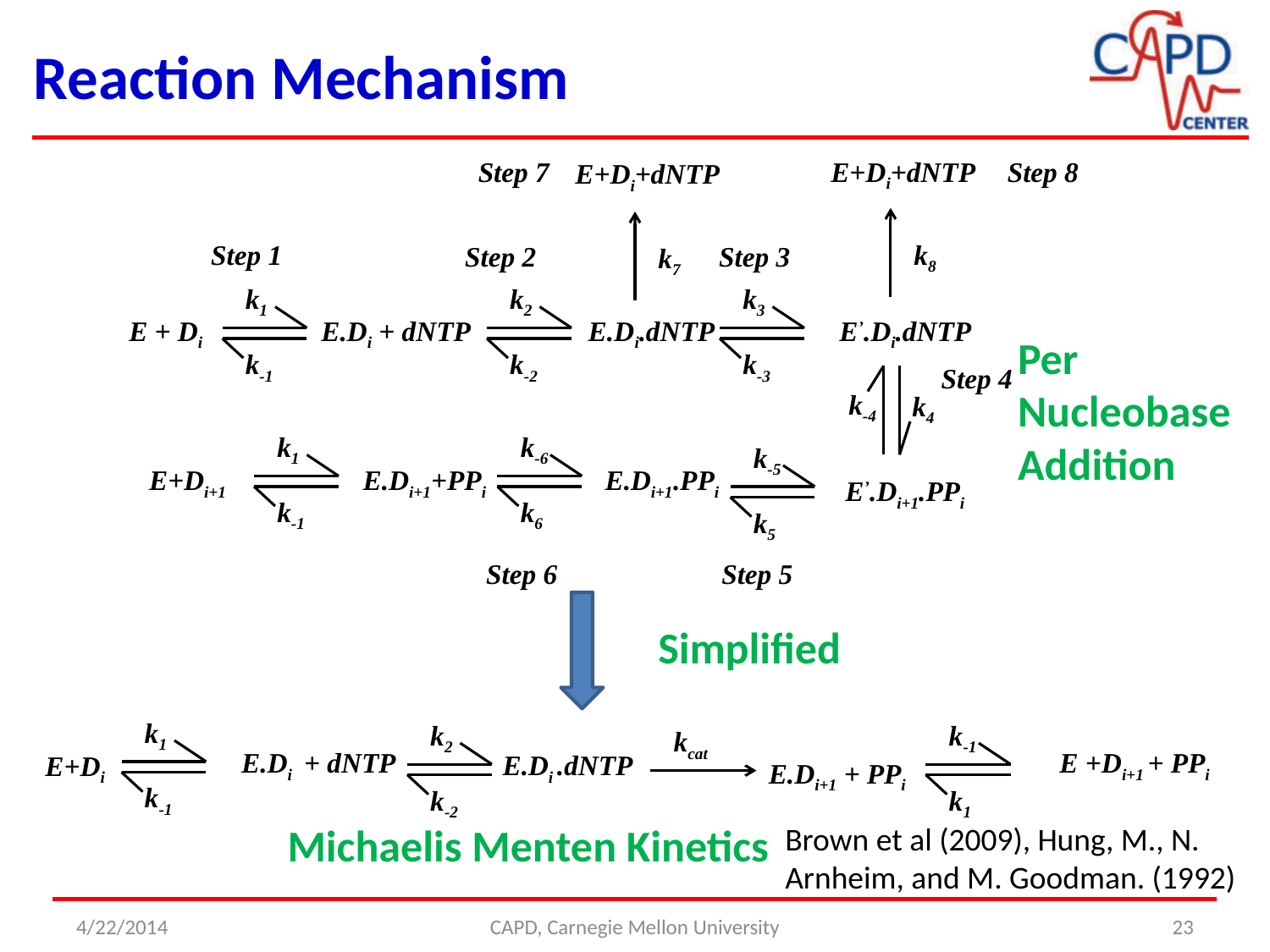

Reaction Mechanism
Step 7
E+Di+dNTP
Step 8
E+Di+dNTP
Step 1
k8
Step 2
Step 3
k7
k1
k2
k3
E + Di                 E.Di + dNTP                 E.Di.dNTP                  E’.Di.dNTP
Per Nucleobase Addition
k-1
k-2
k-3
Step 4
k-4
k4
k1
k-6
k-5
E+Di+1
 E.Di+1+PPi
 E.Di+1.PPi
  E’.Di+1.PPi
k-1
k6
k5
Step 6
Step 5

Simplified
k1
k2
k-1
kcat
 E.Di   + dNTP
 E +Di+1 + PPi
 E.Di .dNTP
E+Di
 E.Di+1 + PPi
k-1
k-2
k1
Michaelis Menten Kinetics
Brown et al (2009), Hung, M., N. Arnheim, and M. Goodman. (1992)

4/22/2014
CAPD, Carnegie Mellon University
23